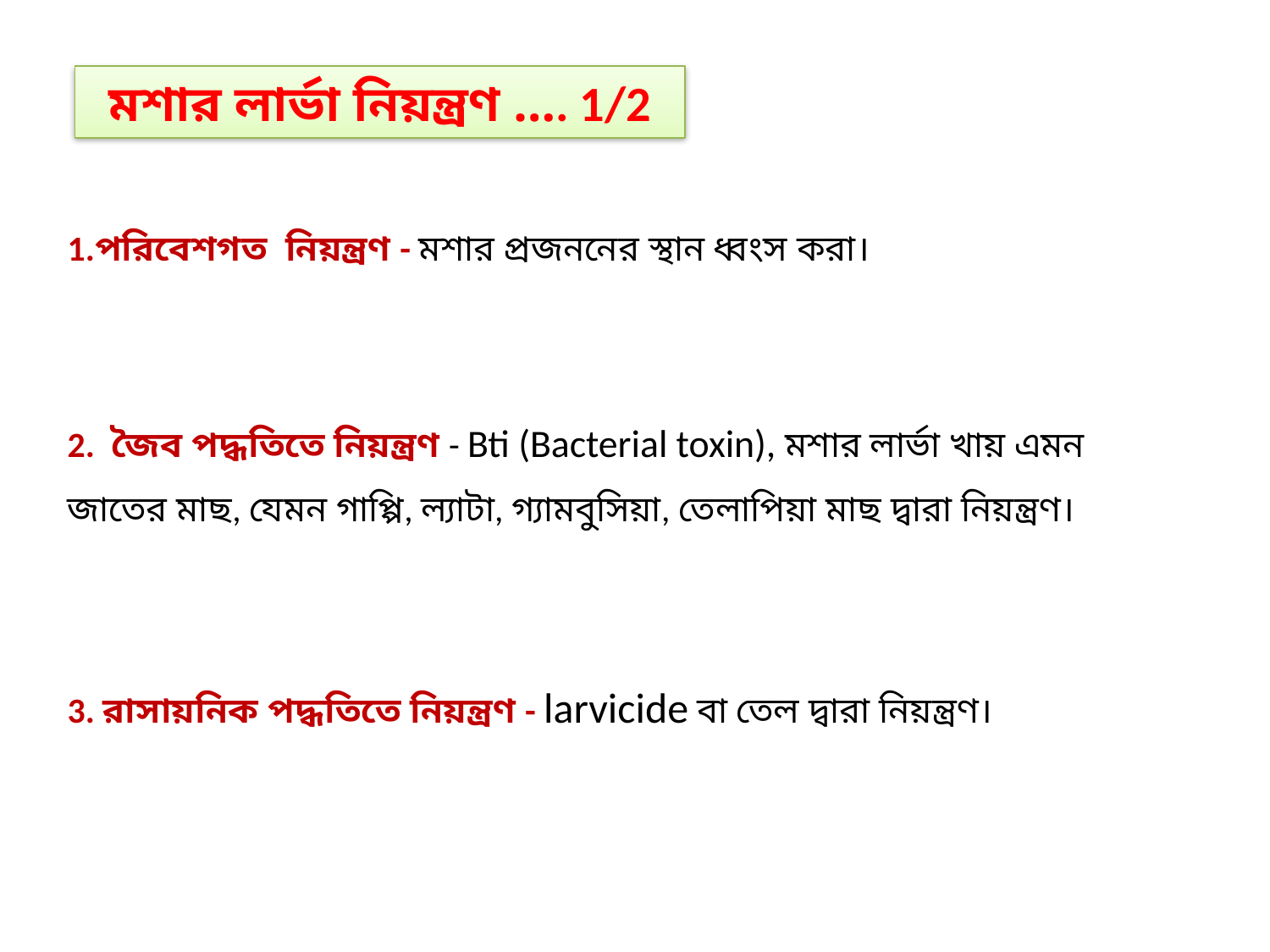

মশার লার্ভা নিয়ন্ত্রণ …. 1/2

1.পরিবেশগত ‌ নিয়ন্ত্রণ - মশার প্রজননের স্থান ধ্বংস করা।

2.  জৈব পদ্ধতিতে নিয়ন্ত্রণ - Bti (Bacterial toxin), মশার লার্ভা খায় এমন জাতের মাছ, যেমন গাপ্পি, ল্যাটা, গ্যামবুসিয়া, তেলাপিয়া মাছ দ্বারা নিয়ন্ত্রণ।

3. রাসায়নিক পদ্ধতিতে নিয়ন্ত্রণ - larvicide বা তেল দ্বারা নিয়ন্ত্রণ।